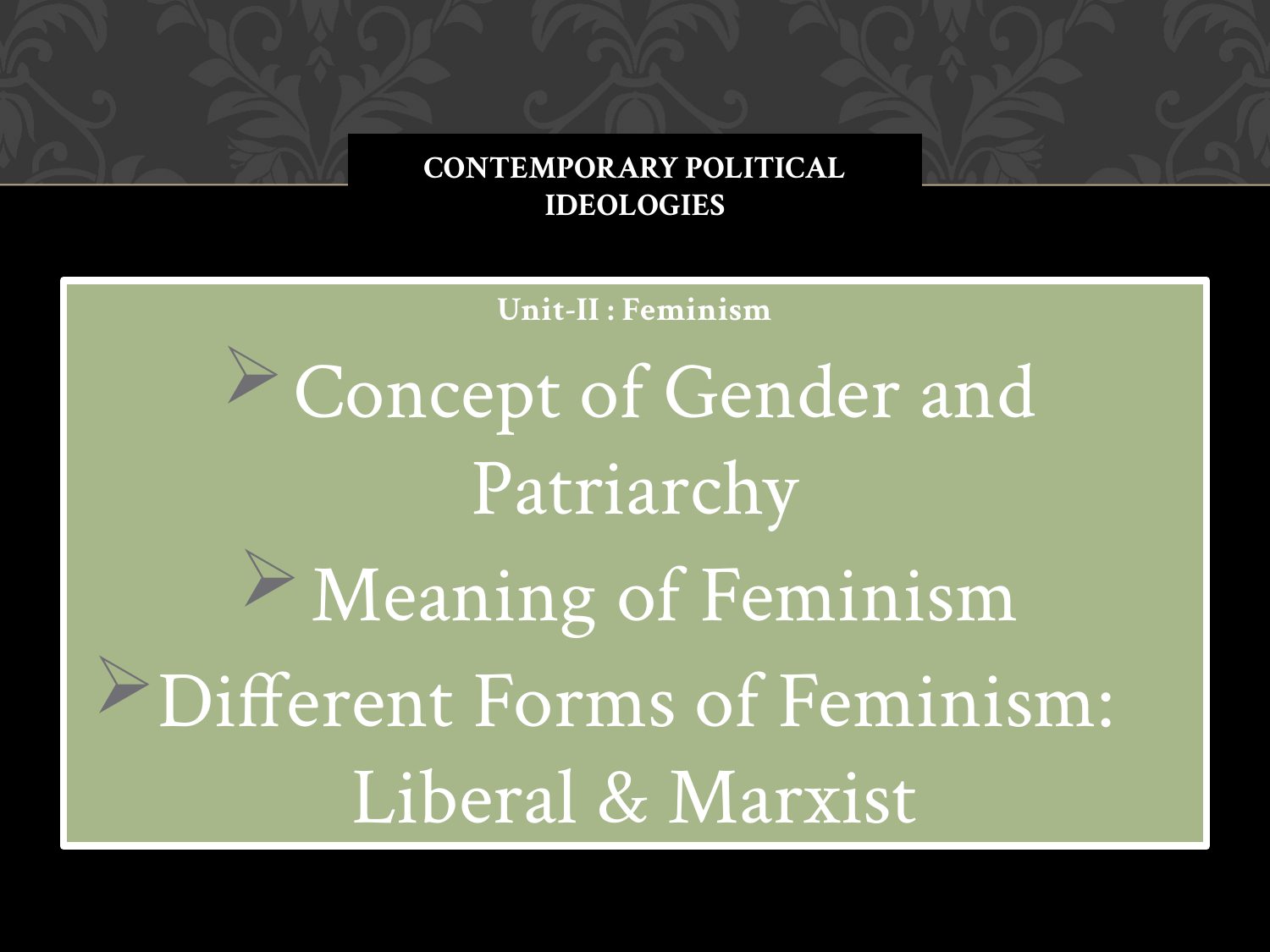

# CONTEMPORARY POLITICAL IDEOLOGIES
Unit-II : Feminism
Concept of Gender and Patriarchy
Meaning of Feminism
Different Forms of Feminism:    Liberal & Marxist